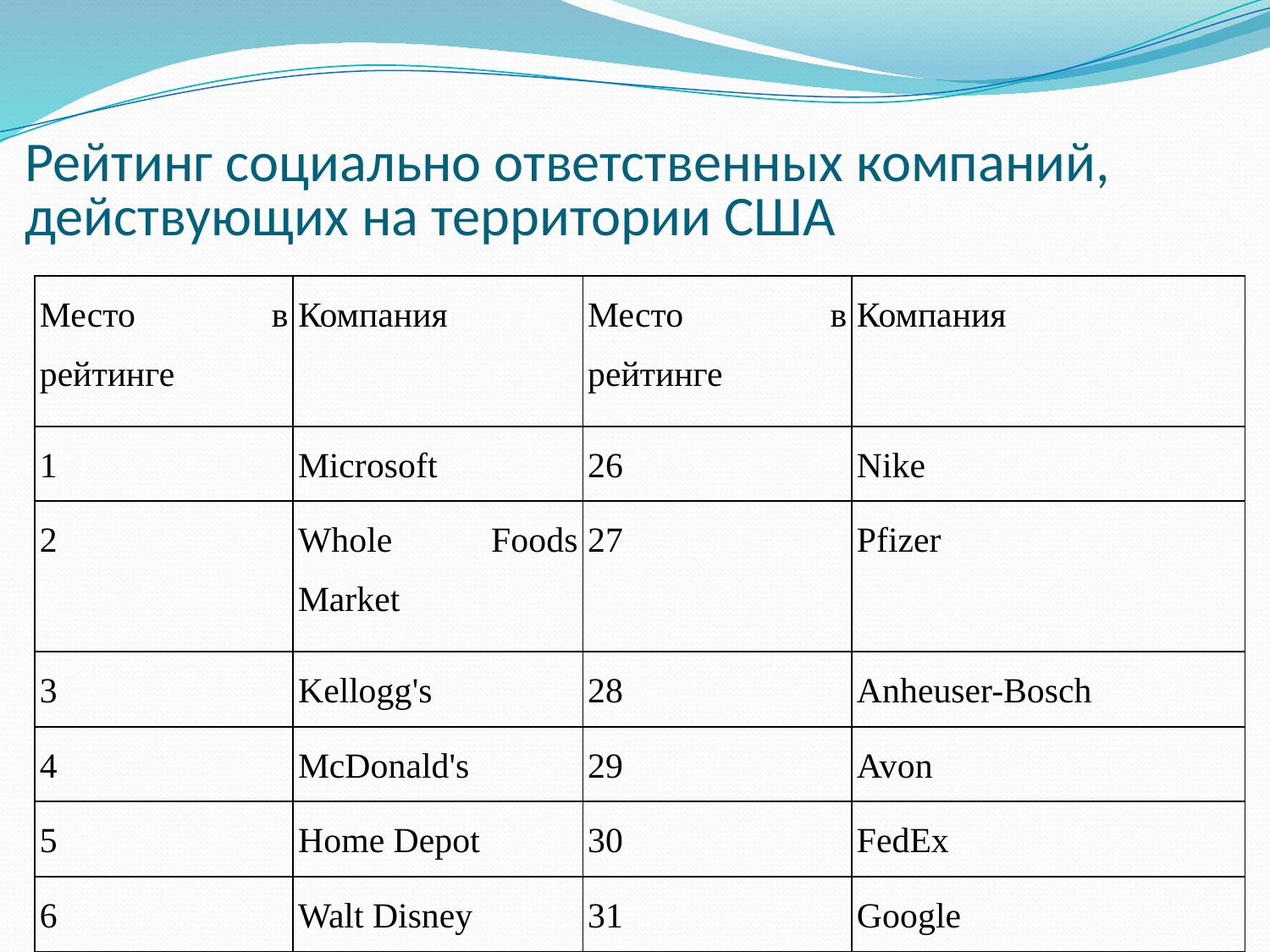

# Рейтинг социально ответственных компаний, действующих на территории США
| Место в рейтинге | Компания | Место в рейтинге | Компания |
| --- | --- | --- | --- |
| 1 | Microsoft | 26 | Nike |
| 2 | Whole Foods Market | 27 | Pfizer |
| 3 | Kellogg's | 28 | Anheuser-Bosch |
| 4 | McDonald's | 29 | Avon |
| 5 | Home Depot | 30 | FedEx |
| 6 | Walt Disney | 31 | Google |